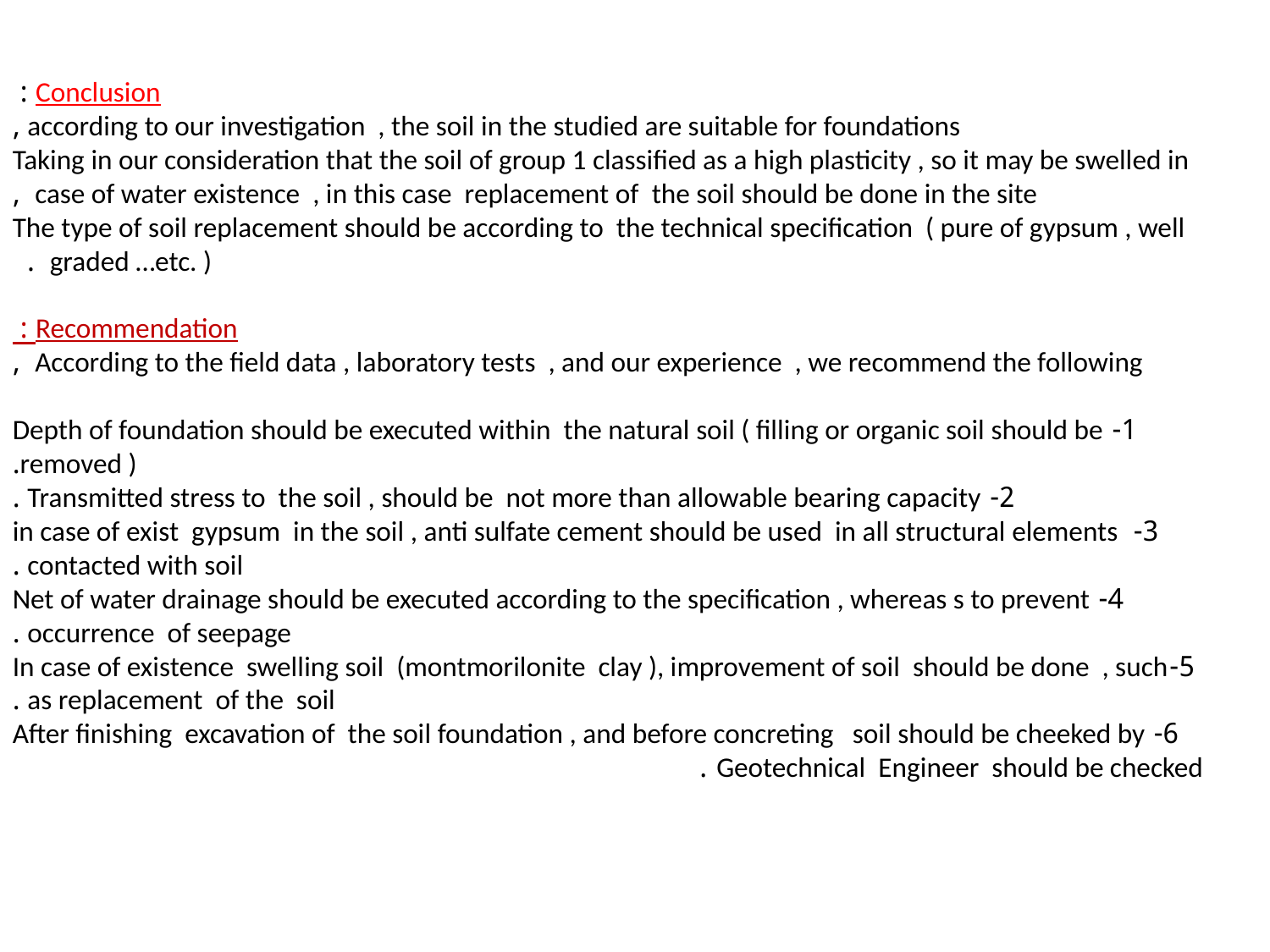

Conclusion :
 according to our investigation  , the soil in the studied are suitable for foundations ,
Taking in our consideration that the soil of group 1 classified as a high plasticity , so it may be swelled in case of water existence  , in this case  replacement of  the soil should be done in the site  ,
The type of soil replacement should be according to  the technical specification  ( pure of gypsum , well graded …etc. )  .

Recommendation :
According to the field data , laboratory tests  , and our experience  , we recommend the following  ,

1- Depth of foundation should be executed within  the natural soil ( filling or organic soil should be removed ).
2- Transmitted stress to  the soil , should be  not more than allowable bearing capacity .
3- in case of exist  gypsum  in the soil , anti sulfate cement should be used  in all structural elements  contacted with soil .
4- Net of water drainage should be executed according to the specification , whereas s to prevent occurrence  of seepage .
5-In case of existence  swelling soil  (montmorilonite  clay ), improvement of soil  should be done  , such as replacement  of the  soil .
6- After finishing  excavation of  the soil foundation , and before concreting   soil should be cheeked by Geotechnical  Engineer  should be checked .